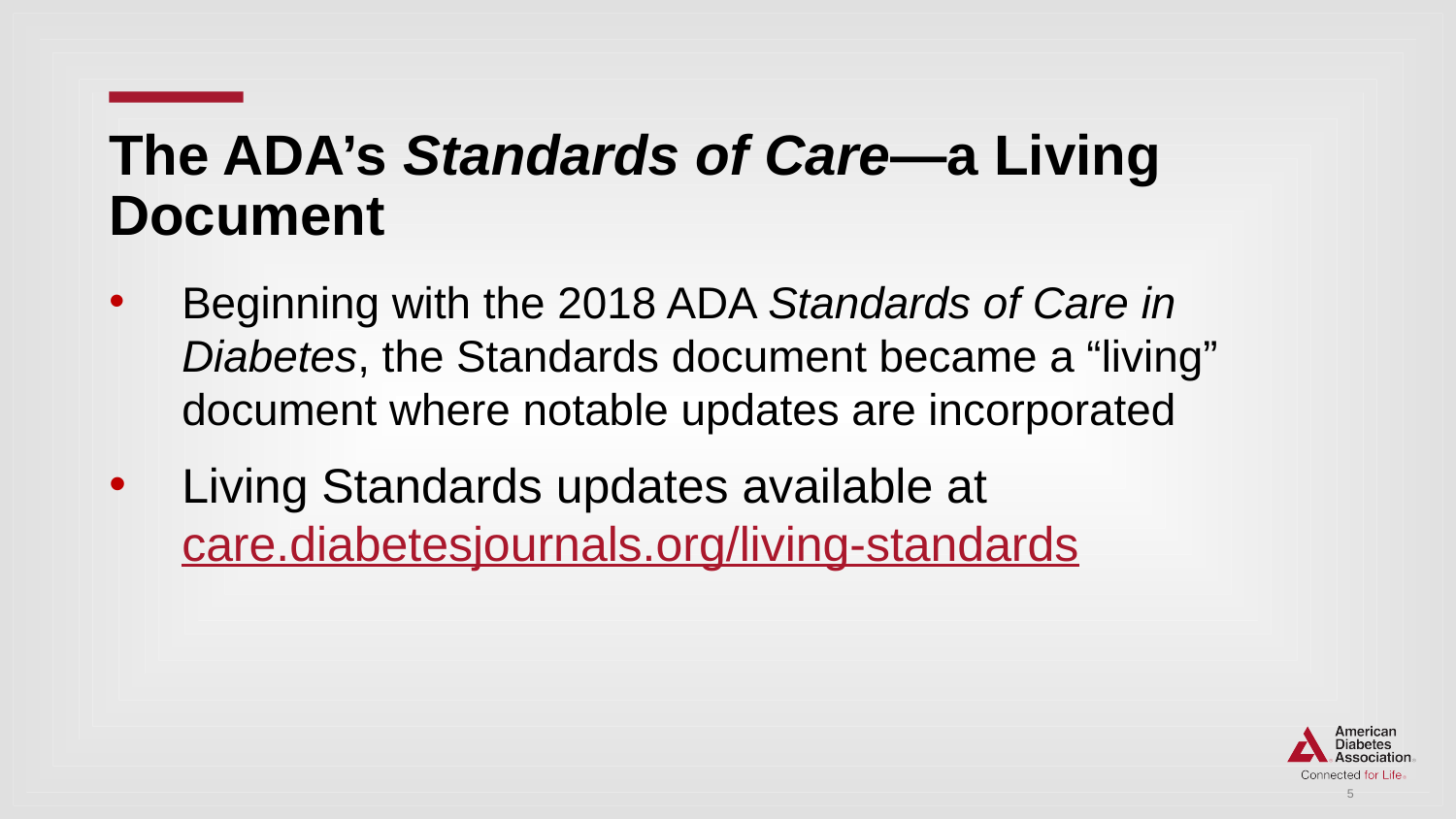

# The ADA’s Standards of Care—a Living Document
Beginning with the 2018 ADA Standards of Care in Diabetes, the Standards document became a “living” document where notable updates are incorporated
Living Standards updates available at care.diabetesjournals.org/living-standards